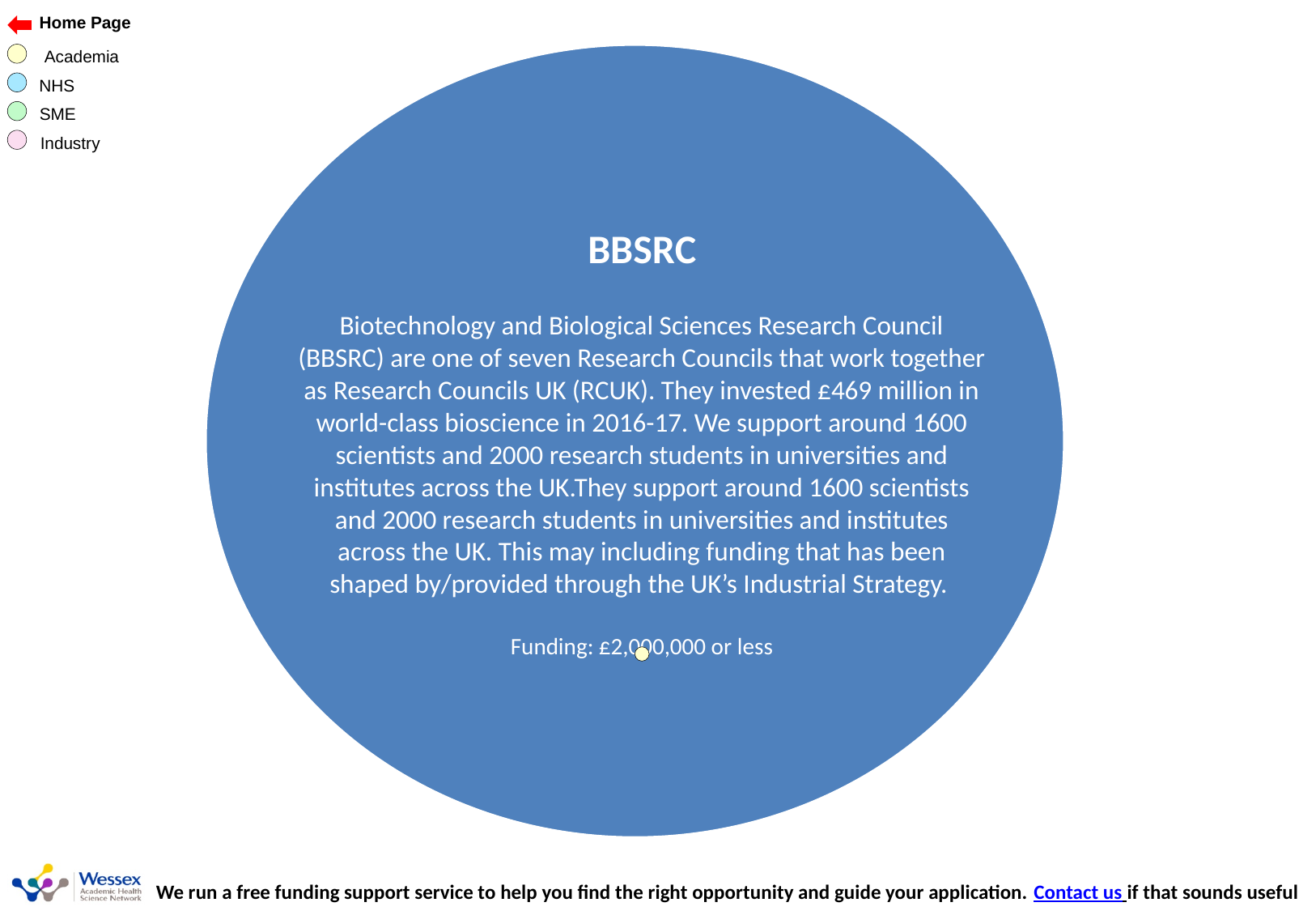

BBSRC

Biotechnology and Biological Sciences Research Council (BBSRC) are one of seven Research Councils that work together as Research Councils UK (RCUK). They invested £469 million in world-class bioscience in 2016-17. We support around 1600 scientists and 2000 research students in universities and institutes across the UK.They support around 1600 scientists and 2000 research students in universities and institutes across the UK. This may including funding that has been shaped by/provided through the UK’s Industrial Strategy.

Funding: £2,000,000 or less